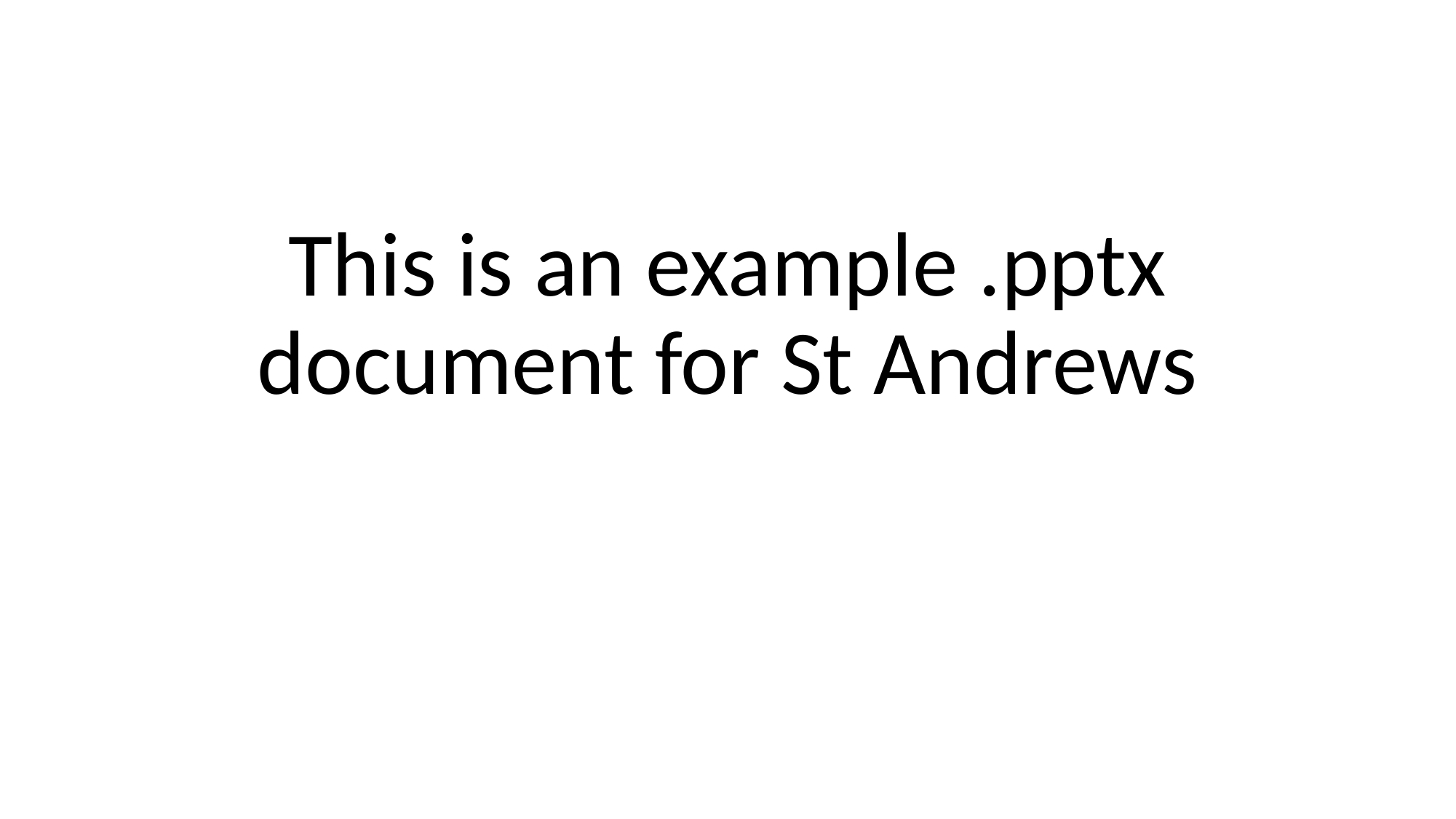

# This is an example .pptx document for St Andrews